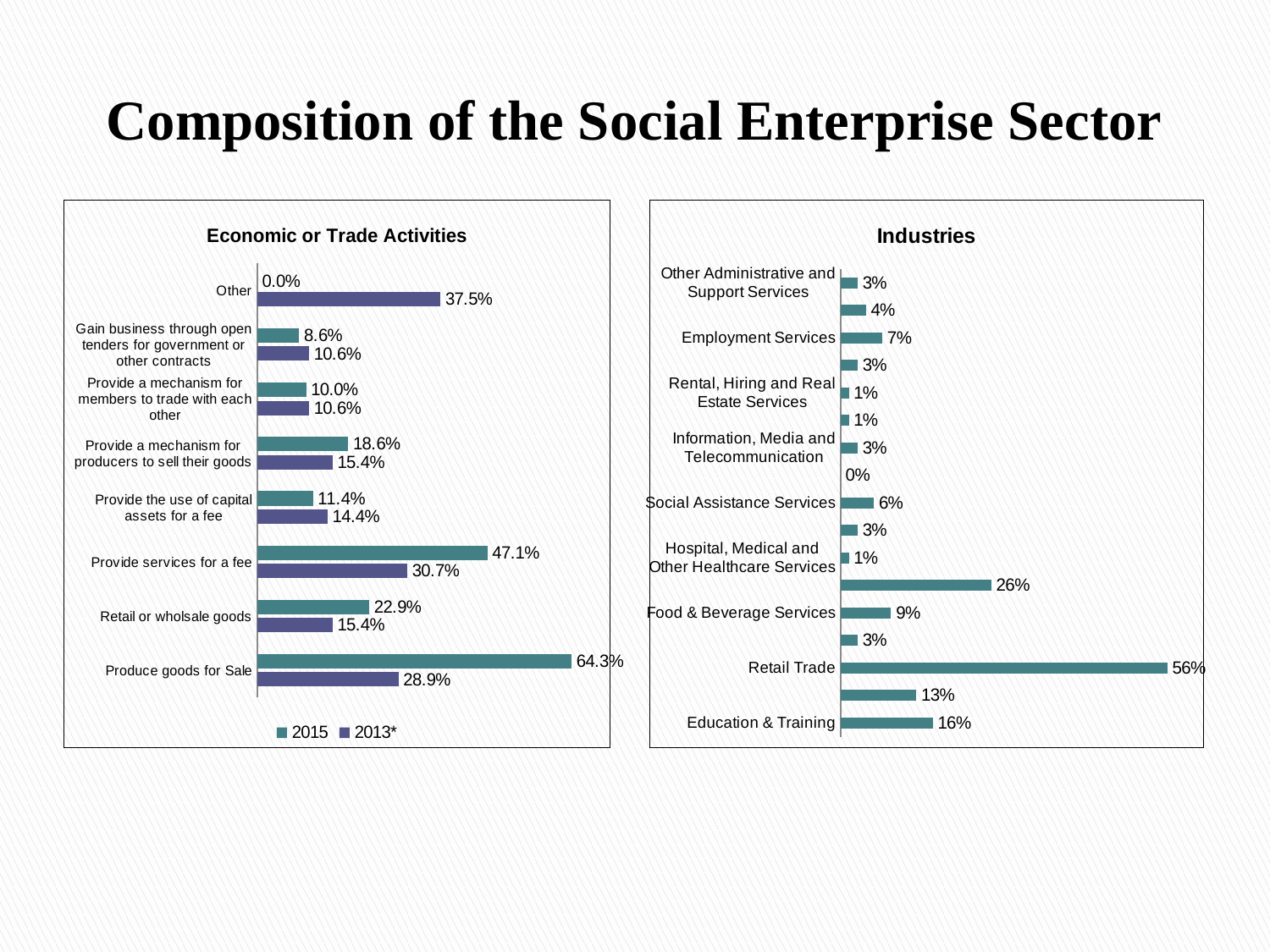

# Composition of the Social Enterprise Sector

### Chart: Economic or Trade Activities

| Category | 2013* | 2015 |
|---|---|---|
| Produce goods for Sale | 0.289 | 0.643 |
| Retail or wholsale goods | 0.154 | 0.229 |
| Provide services for a fee | 0.307 | 0.471 |
| Provide the use of capital assets for a fee | 0.144 | 0.114 |
| Provide a mechanism for producers to sell their goods | 0.154 | 0.186 |
| Provide a mechanism for members to trade with each other | 0.106 | 0.1 |
| Gain business through open tenders for government or other contracts | 0.106 | 0.086 |
| Other | 0.375 | 0.0 |

### Chart: Industries

| Category | 2015 |
|---|---|
| Education & Training | 0.157 |
| Wholesale Trade | 0.129 |
| Retail Trade | 0.557 |
| Accommodation | 0.029 |
| Food & Beverage Services | 0.086 |
| Arts and Recreation Services | 0.257 |
| Hospital, Medical and Other Healthcare Services | 0.014 |
| Residential Care Services | 0.029 |
| Social Assistance Services | 0.057 |
| Transport, Postal and Warehousing Services | 0.0 |
| Information, Media and Telecommunication | 0.029 |
| Financial and Insurance Services | 0.014 |
| Rental, Hiring and Real Estate Services | 0.014 |
| Professional, Scientific and Technical Services | 0.029 |
| Employment Services | 0.071 |
| Building Cleaning, Pest Control and Other Support Services | 0.043 |
| Other Administrative and Support Services | 0.029 |